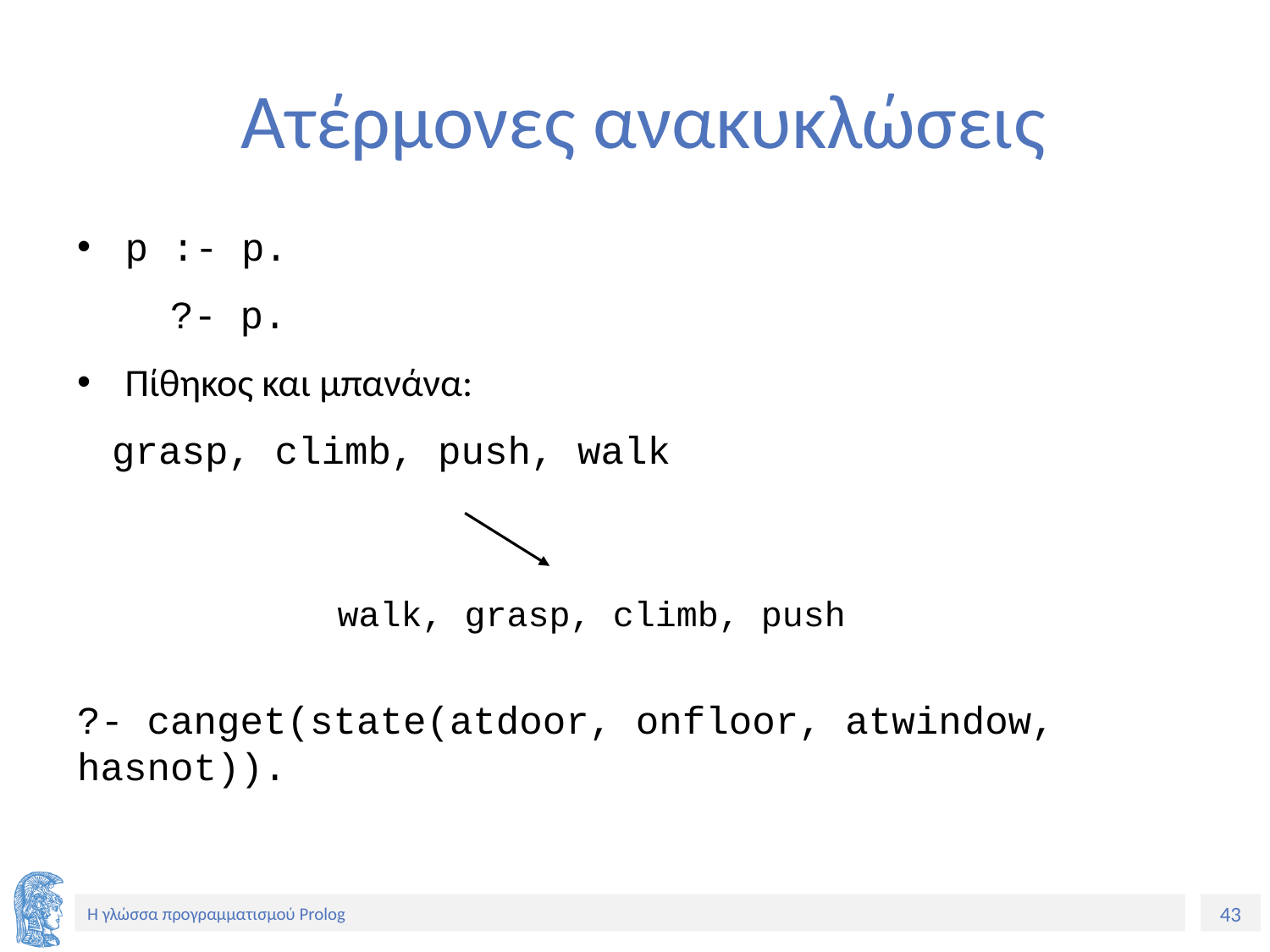

# Ατέρμονες ανακυκλώσεις
p :- p.
    ?- p.
Πίθηκος και μπανάνα:
    grasp, climb, push, walk

?- canget(state(atdoor, onfloor, atwindow, hasnot)).

walk, grasp, climb, push